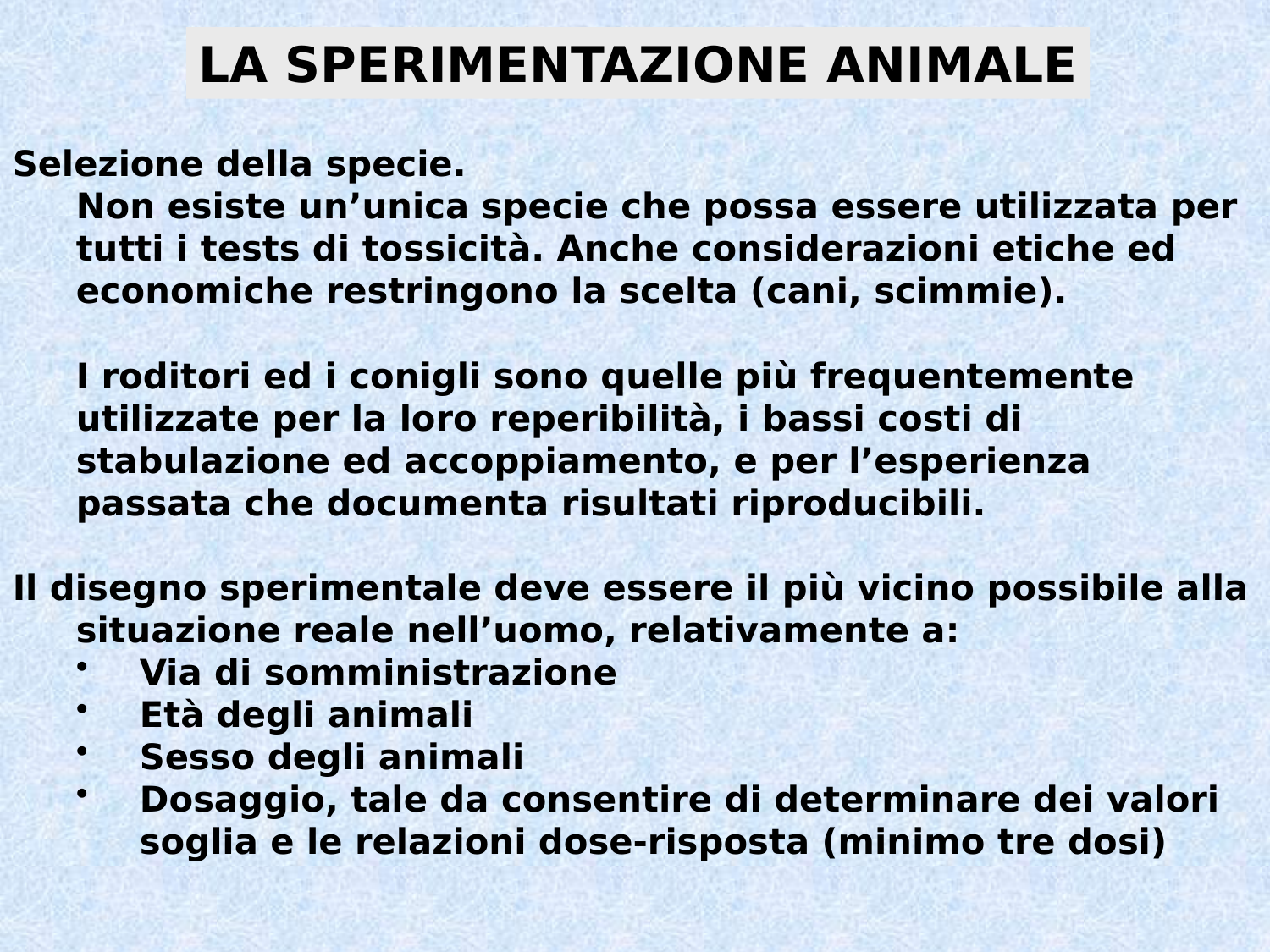

LA SPERIMENTAZIONE ANIMALE
Selezione della specie.
	Non esiste un’unica specie che possa essere utilizzata per tutti i tests di tossicità. Anche considerazioni etiche ed economiche restringono la scelta (cani, scimmie).
I roditori ed i conigli sono quelle più frequentemente utilizzate per la loro reperibilità, i bassi costi di stabulazione ed accoppiamento, e per l’esperienza passata che documenta risultati riproducibili.

Il disegno sperimentale deve essere il più vicino possibile alla situazione reale nell’uomo, relativamente a:
Via di somministrazione
Età degli animali
Sesso degli animali
Dosaggio, tale da consentire di determinare dei valori soglia e le relazioni dose-risposta (minimo tre dosi)